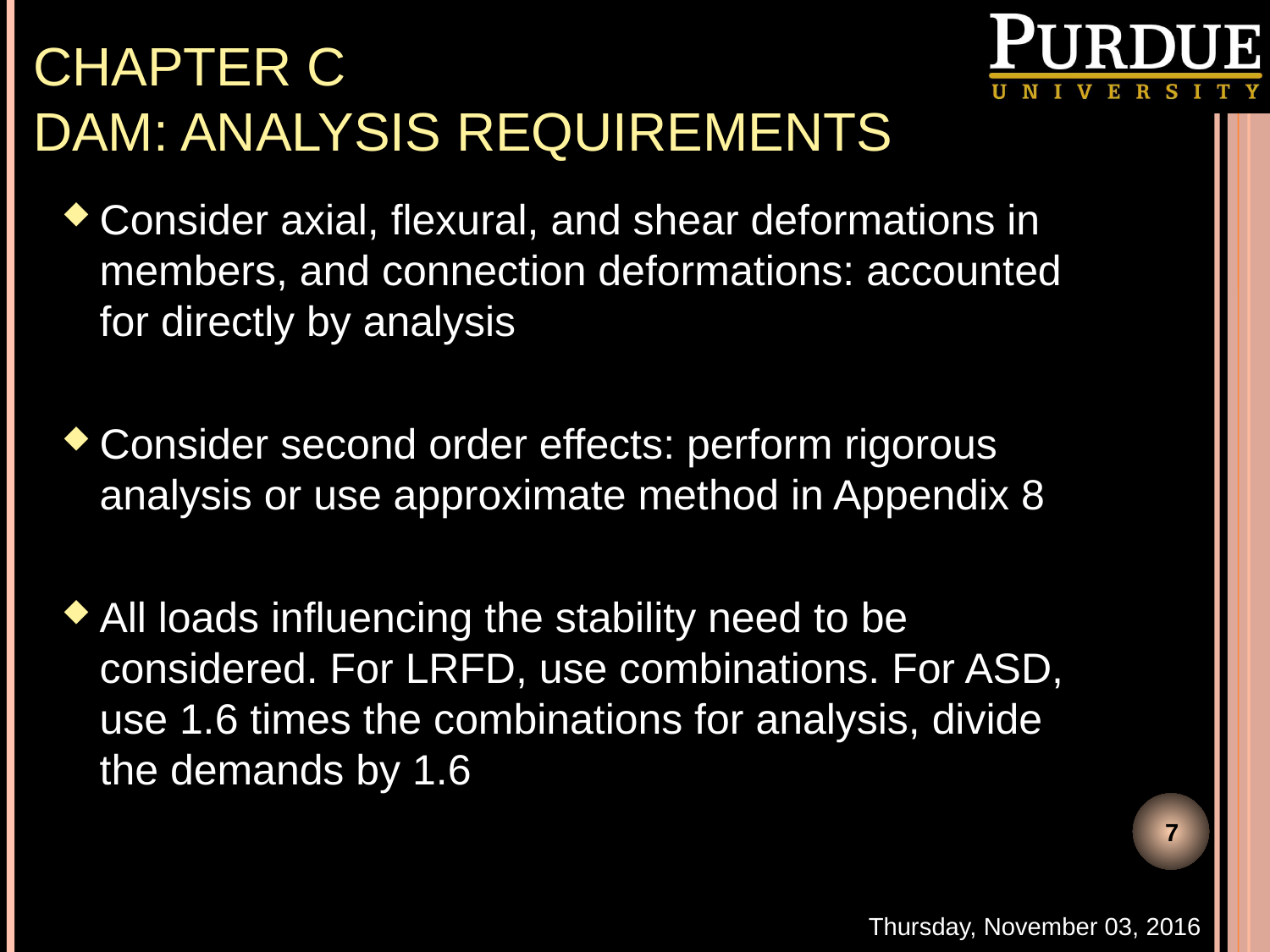

# Chapter C DAM: Analysis Requirements
Consider axial, flexural, and shear deformations in members, and connection deformations: accounted for directly by analysis

Consider second order effects: perform rigorous analysis or use approximate method in Appendix 8

All loads influencing the stability need to be considered. For LRFD, use combinations. For ASD, use 1.6 times the combinations for analysis, divide the demands by 1.6

7
Thursday, November 03, 2016